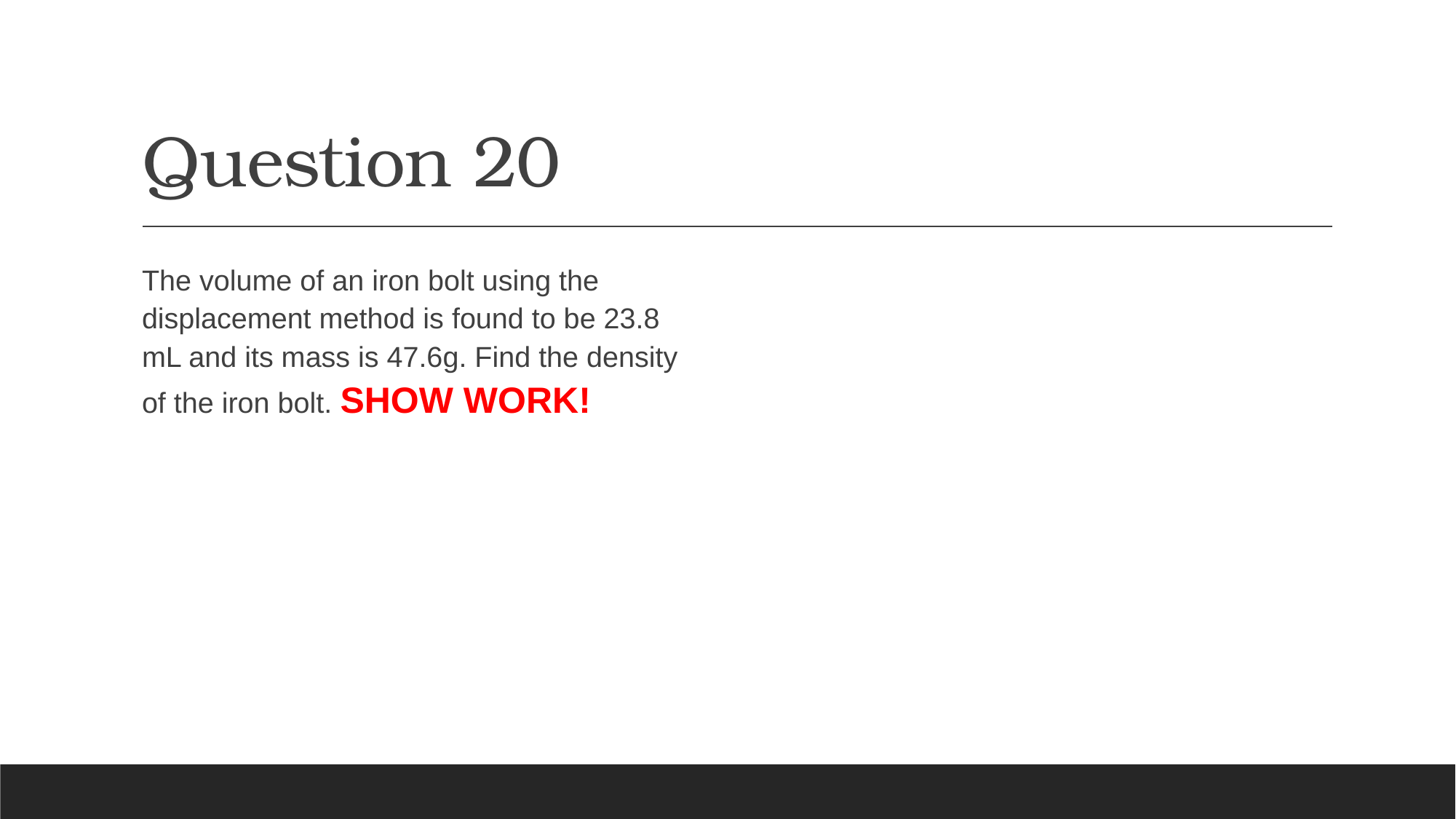

# Question 20
The volume of an iron bolt using the displacement method is found to be 23.8 mL and its mass is 47.6g. Find the density of the iron bolt. SHOW WORK!